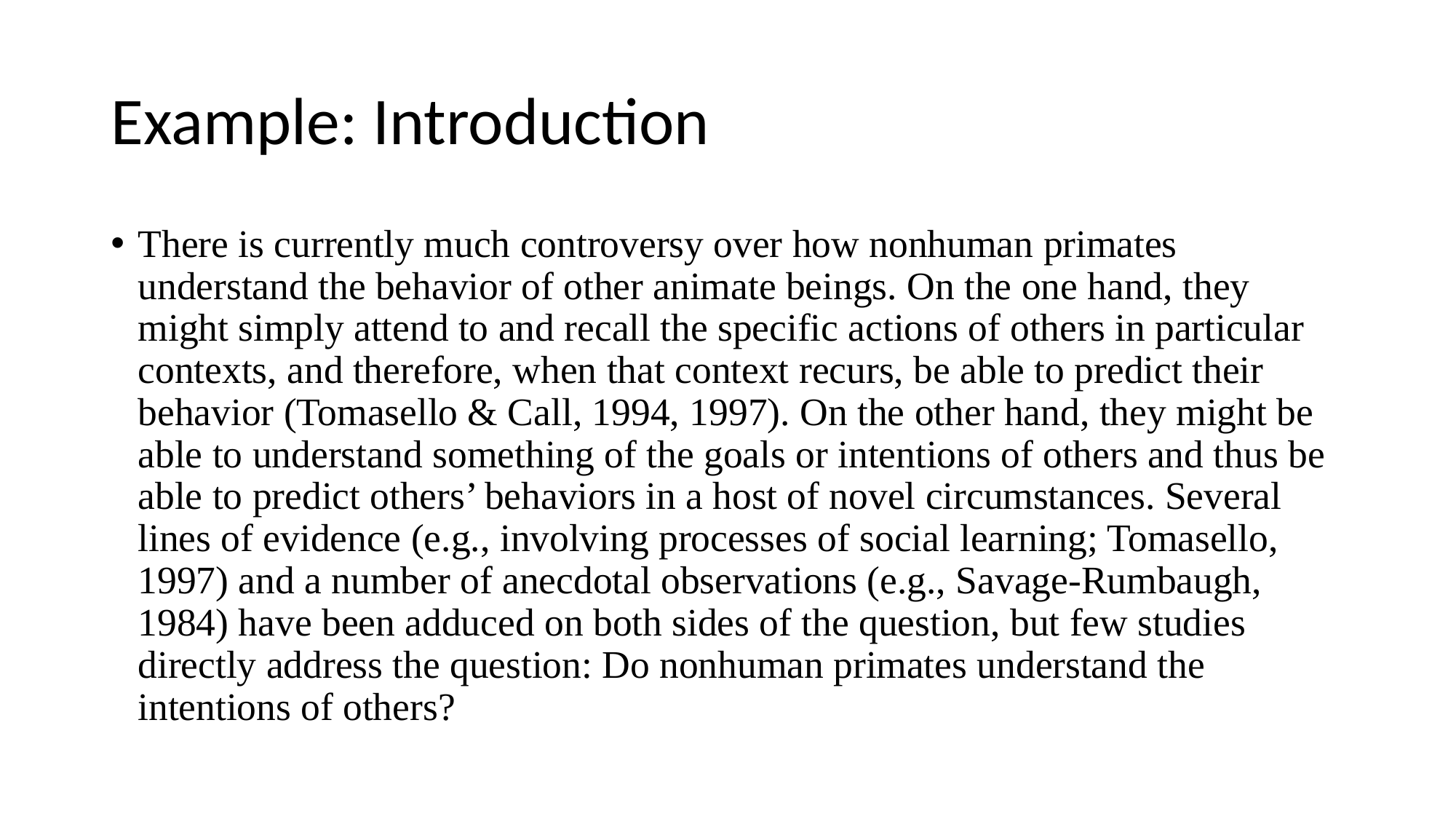

# Example: Introduction
There is currently much controversy over how nonhuman primates understand the behavior of other animate beings. On the one hand, they might simply attend to and recall the specific actions of others in particular contexts, and therefore, when that context recurs, be able to predict their behavior (Tomasello & Call, 1994, 1997). On the other hand, they might be able to understand something of the goals or intentions of others and thus be able to predict others’ behaviors in a host of novel circumstances. Several lines of evidence (e.g., involving processes of social learning; Tomasello, 1997) and a number of anecdotal observations (e.g., Savage-Rumbaugh, 1984) have been adduced on both sides of the question, but few studies directly address the question: Do nonhuman primates understand the intentions of others?